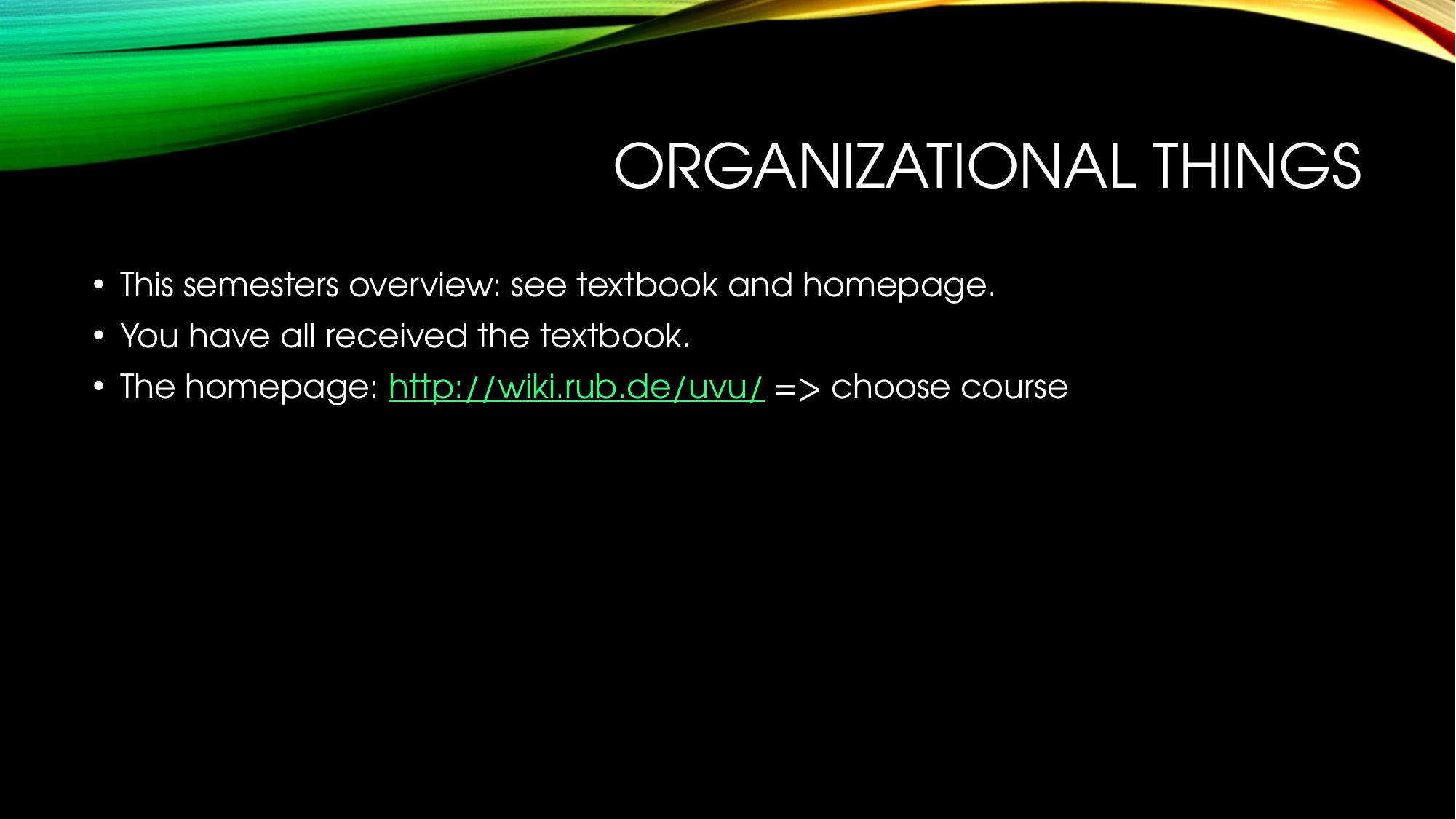

# Organizational Things
This semesters overview: see textbook and homepage.
You have all received the textbook.
The homepage: http://wiki.rub.de/uvu/ => choose course